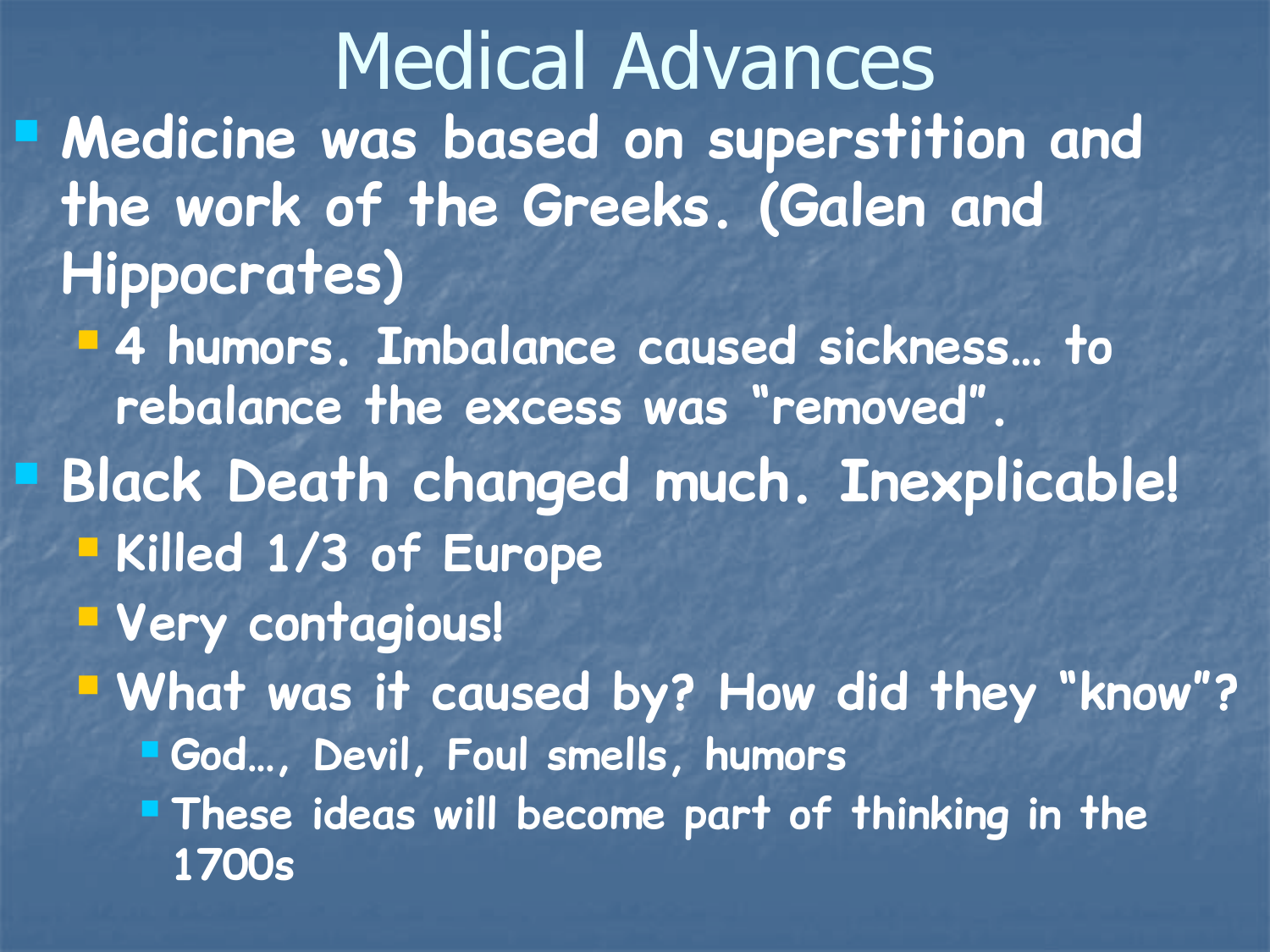

# Medical Advances
Medicine was based on superstition and the work of the Greeks. (Galen and Hippocrates)
4 humors. Imbalance caused sickness… to rebalance the excess was “removed”.
Black Death changed much. Inexplicable!
Killed 1/3 of Europe
Very contagious!
What was it caused by? How did they “know”?
God…, Devil, Foul smells, humors
These ideas will become part of thinking in the 1700s